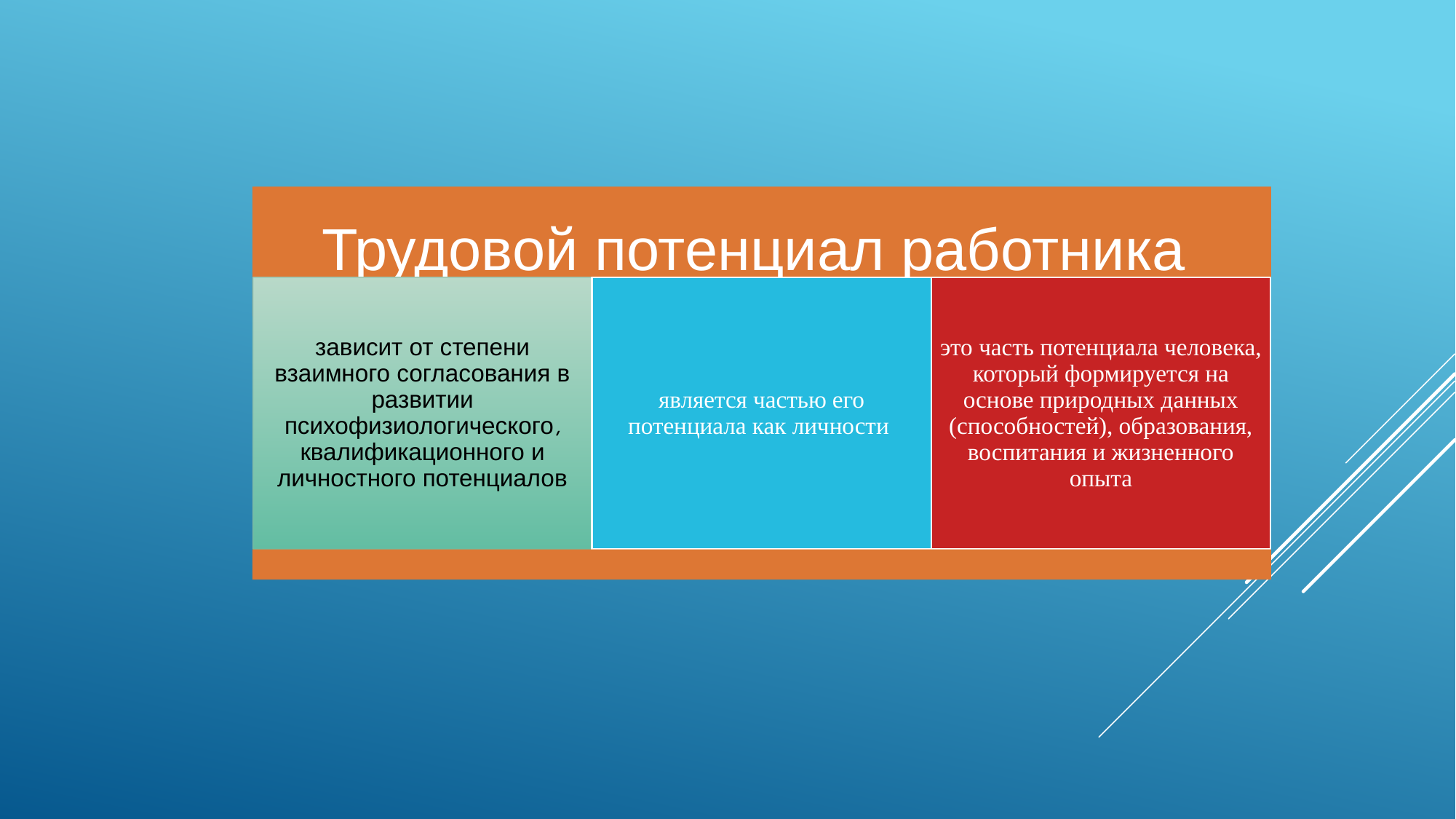

Трудовой потенциал работника
зависит от степени взаимного согласования в развитии психофизиологического, квалификационного и личностного потенциалов
является частью его потенциала как личности
это часть потенциала человека, который формируется на основе природных данных (способностей), образования, воспитания и жизненного опыта